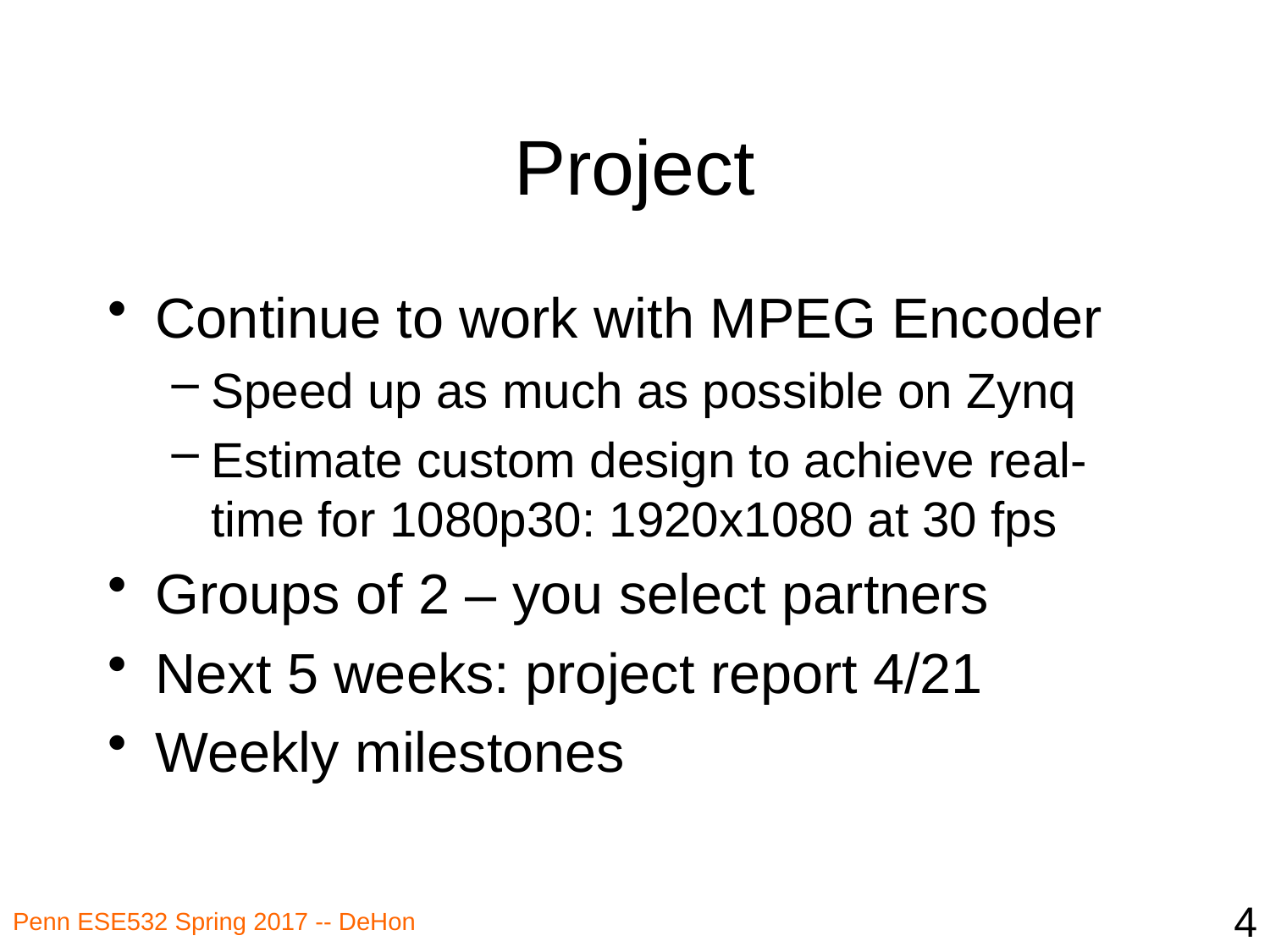

# Project
Continue to work with MPEG Encoder
Speed up as much as possible on Zynq
Estimate custom design to achieve real-time for 1080p30: 1920x1080 at 30 fps
Groups of 2 – you select partners
Next 5 weeks: project report 4/21
Weekly milestones
4
Penn ESE532 Spring 2017 -- DeHon